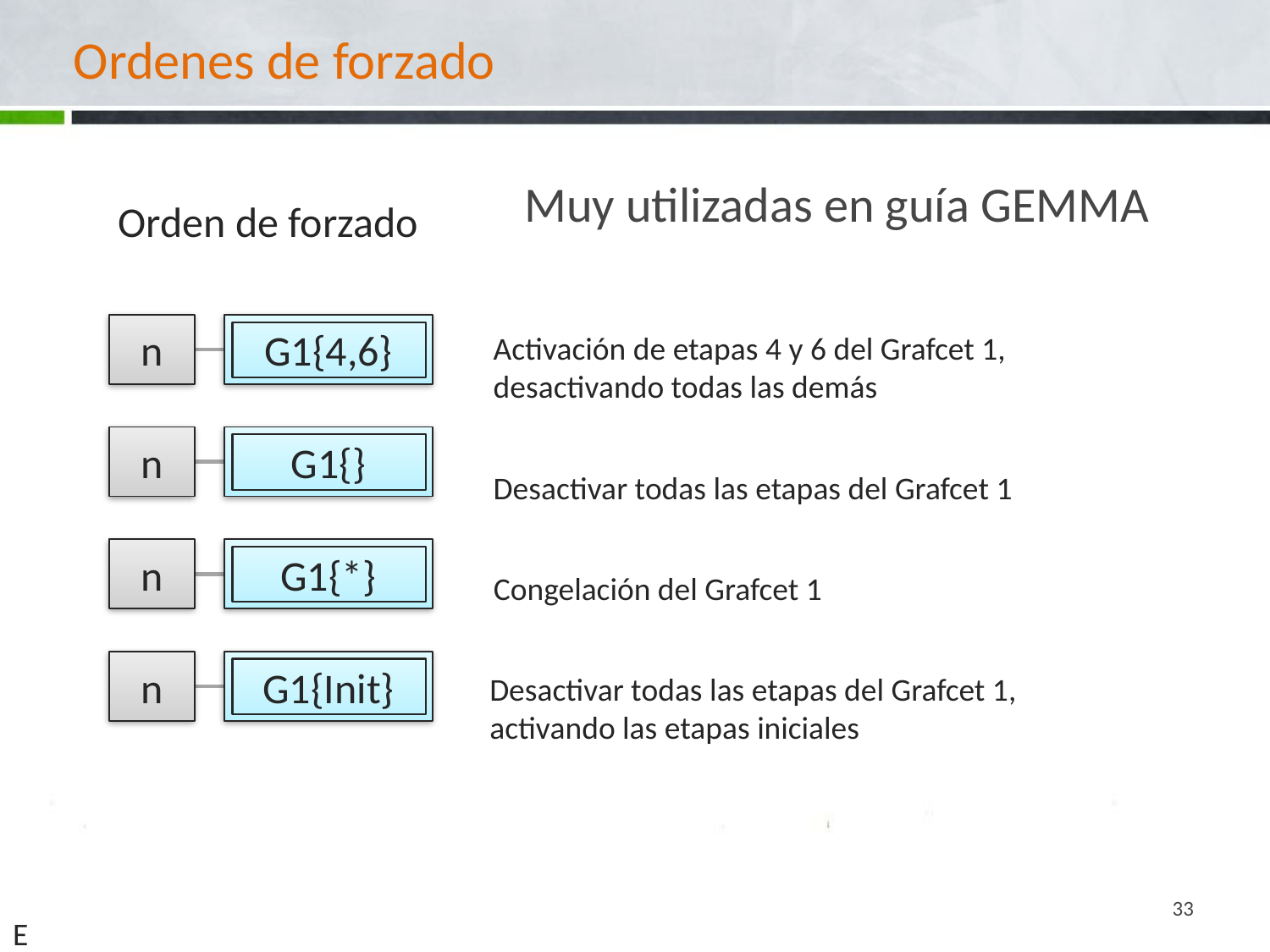

# Ordenes de forzado
Muy utilizadas en guía GEMMA

Orden de forzado
n
G1{4,6}

Activación de etapas 4 y 6 del Grafcet 1, desactivando todas las demás
n
G1{}

Desactivar todas las etapas del Grafcet 1
n
G1{*}

Congelación del Grafcet 1
n
G1{Init}

Desactivar todas las etapas del Grafcet 1, activando las etapas iniciales
33
E